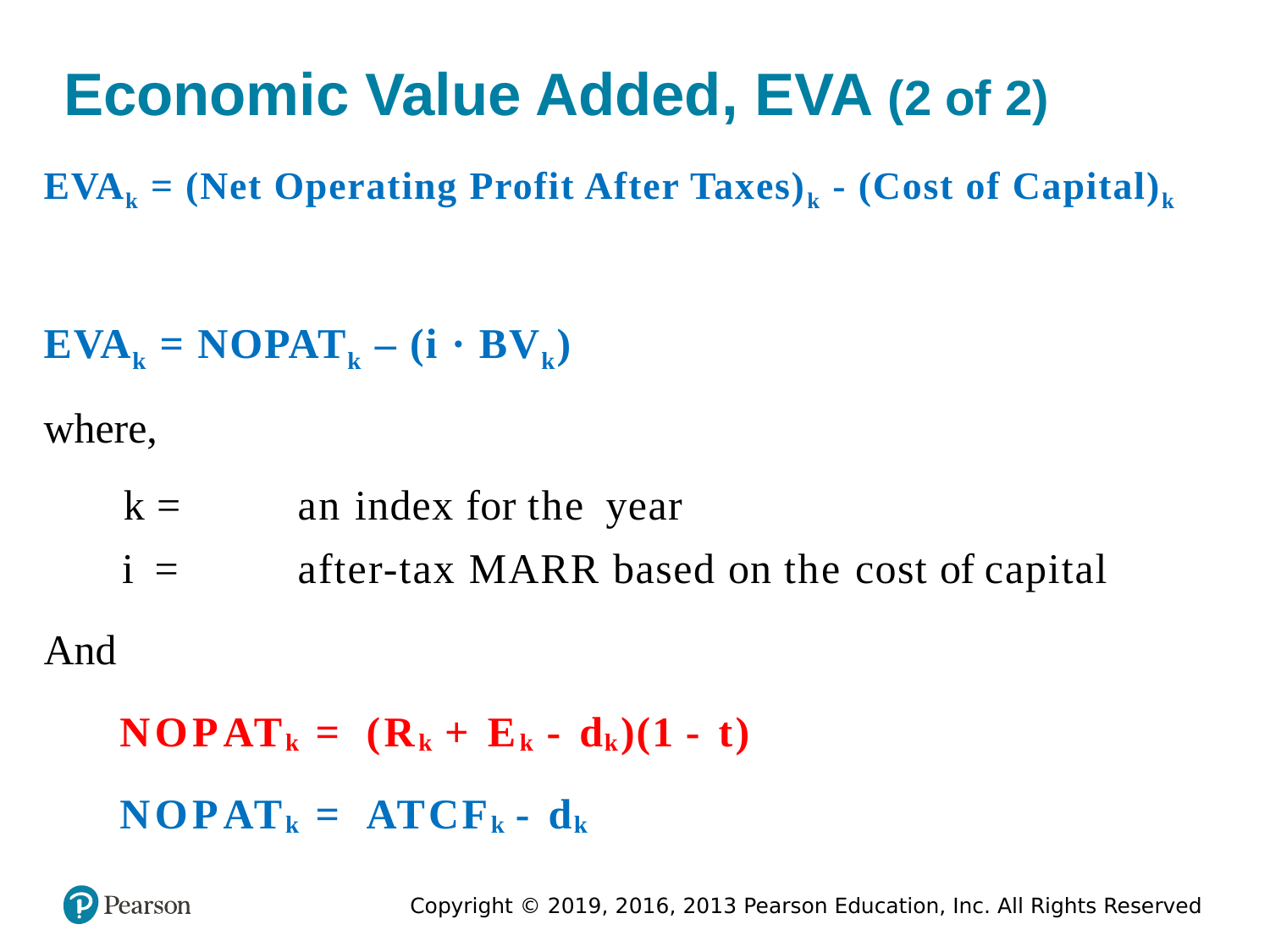

# Economic Value Added, EVA (2 of 2)
EVAk = (Net Operating Profit After Taxes)k - (Cost of Capital)k

EVAk = NOPATk – (i · BVk)
where,
       k =	an index for the year
     i =	after-tax MARR based on the cost of capital
And
     NOPATk = (Rk + Ek -dk)(1 -t)
     NOPATk = ATCFk -dk